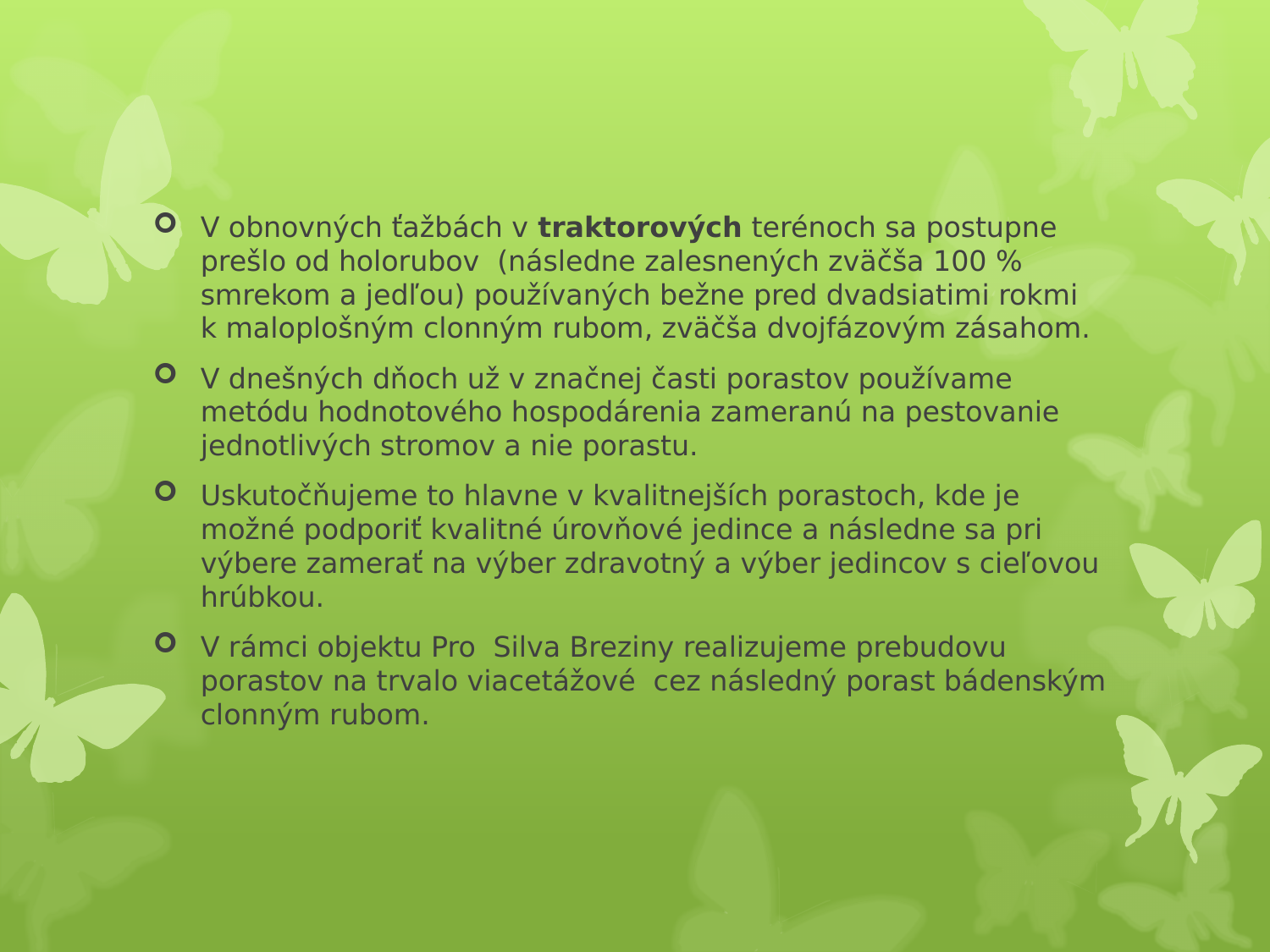

V obnovných ťažbách v traktorových terénoch sa postupne prešlo od holorubov  (následne zalesnených zväčša 100 % smrekom a jedľou) používaných bežne pred dvadsiatimi rokmi k maloplošným clonným rubom, zväčša dvojfázovým zásahom.
V dnešných dňoch už v značnej časti porastov používame metódu hodnotového hospodárenia zameranú na pestovanie jednotlivých stromov a nie porastu.
Uskutočňujeme to hlavne v kvalitnejších porastoch, kde je možné podporiť kvalitné úrovňové jedince a následne sa pri výbere zamerať na výber zdravotný a výber jedincov s cieľovou hrúbkou.
V rámci objektu Pro  Silva Breziny realizujeme prebudovu porastov na trvalo viacetážové  cez následný porast bádenským clonným rubom.